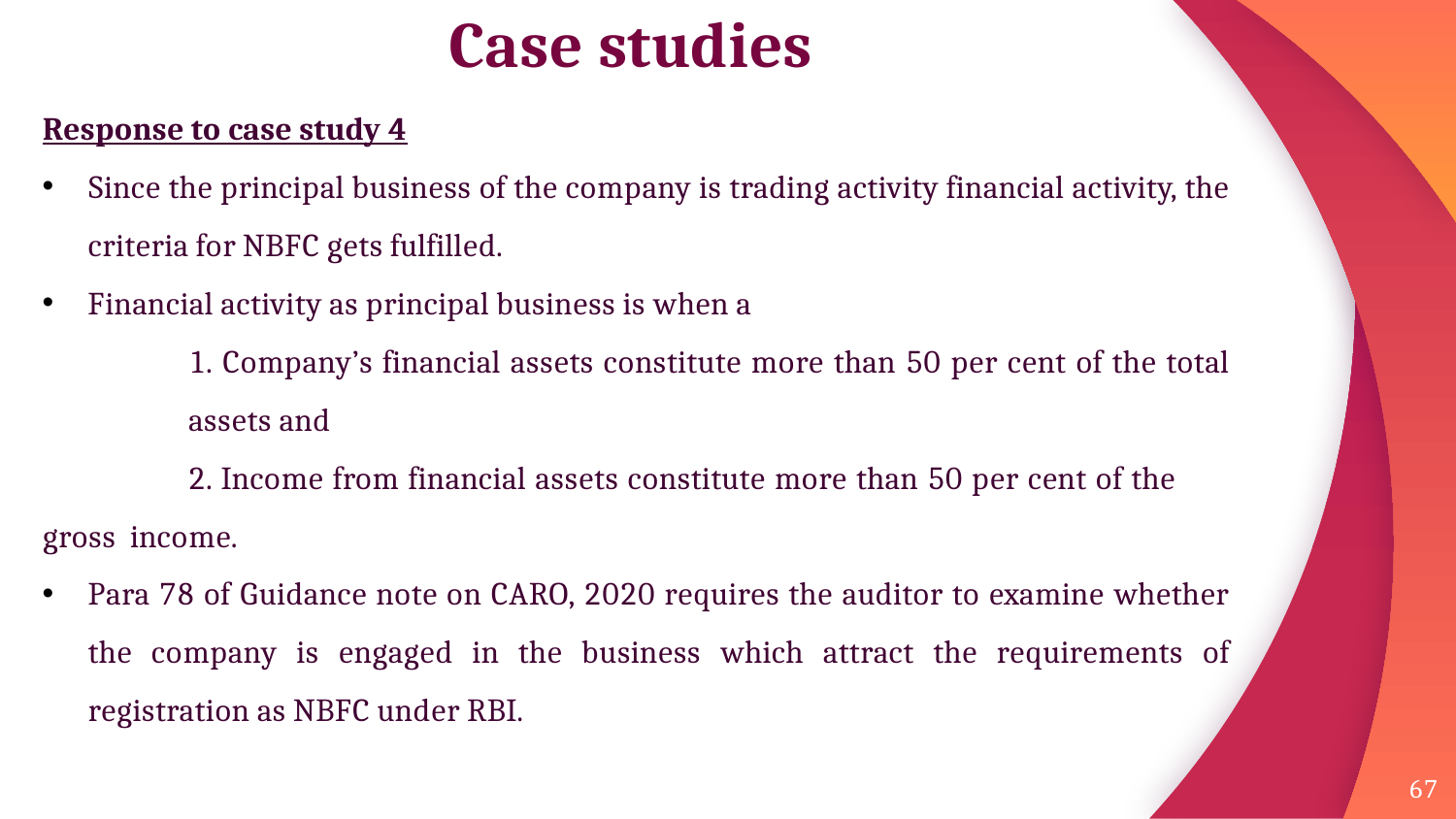

# Case studies
Response to case study 4
Since the principal business of the company is trading activity financial activity, the criteria for NBFC gets fulfilled.
Financial activity as principal business is when a
	1. Company’s financial assets constitute more than 50 per cent of the total 	assets and
	2. Income from financial assets constitute more than 50 per cent of the 	gross  income.
Para 78 of Guidance note on CARO, 2020 requires the auditor to examine whether the company is engaged in the business which attract the requirements of registration as NBFC under RBI.

67